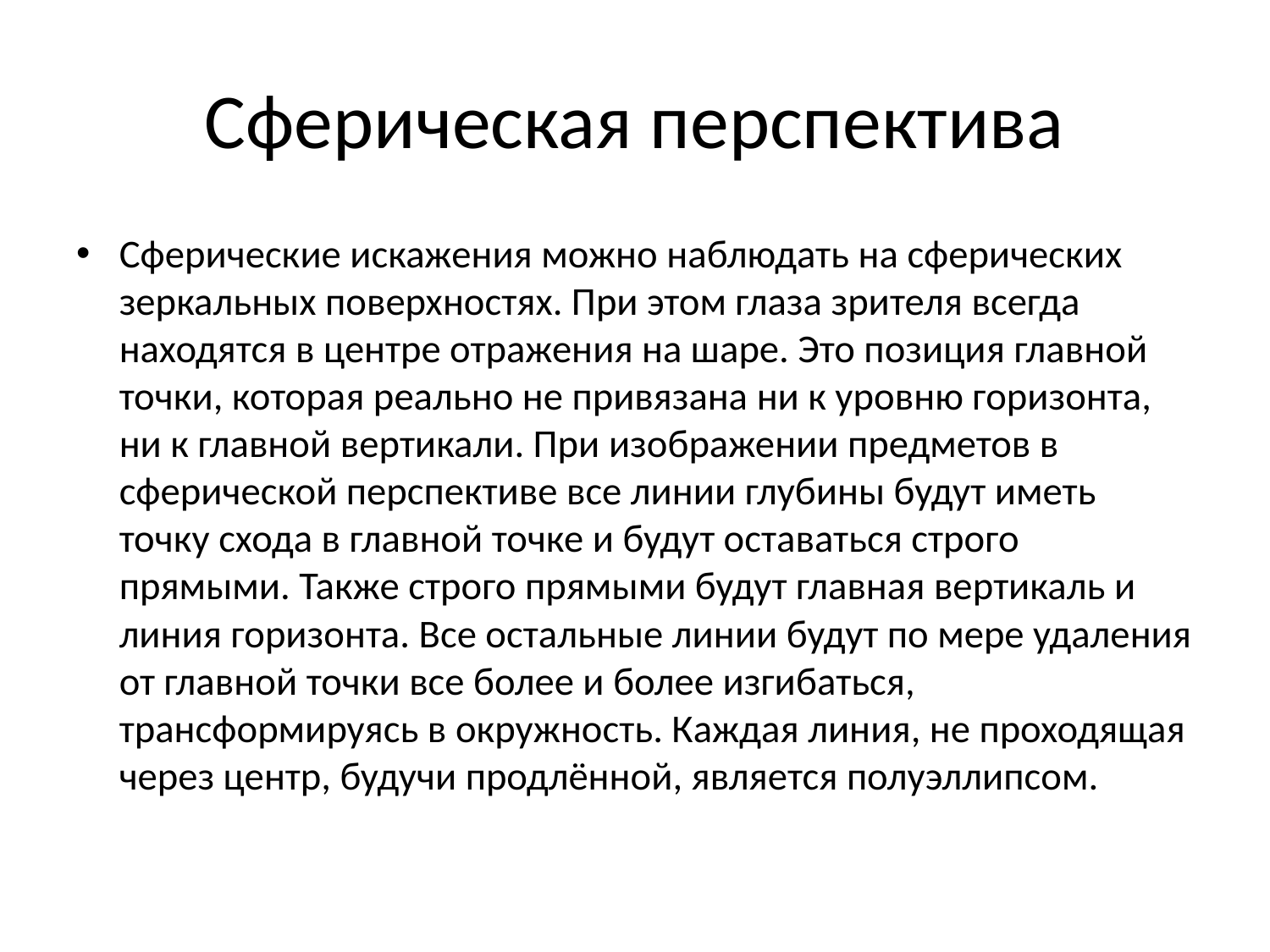

# Сферическая перспектива
Сферические искажения можно наблюдать на сферических зеркальных поверхностях. При этом глаза зрителя всегда находятся в центре отражения на шаре. Это позиция главной точки, которая реально не привязана ни к уровню горизонта, ни к главной вертикали. При изображении предметов в сферической перспективе все линии глубины будут иметь точку схода в главной точке и будут оставаться строго прямыми. Также строго прямыми будут главная вертикаль и линия горизонта. Все остальные линии будут по мере удаления от главной точки все более и более изгибаться, трансформируясь в окружность. Каждая линия, не проходящая через центр, будучи продлённой, является полуэллипсом.